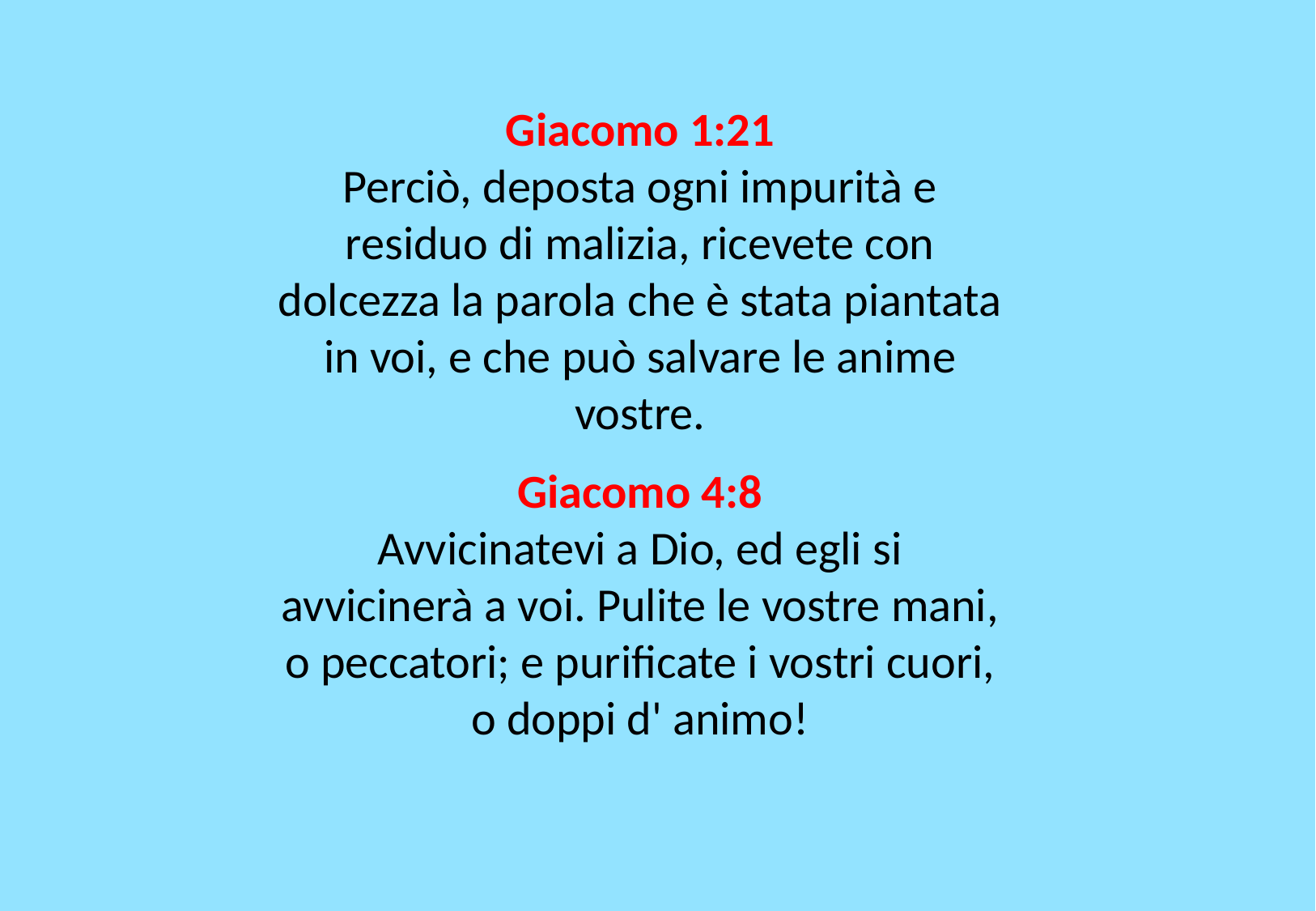

Giacomo 1:21
Perciò, deposta ogni impurità e residuo di malizia, ricevete con dolcezza la parola che è stata piantata in voi, e che può salvare le anime vostre.

Giacomo 4:8
Avvicinatevi a Dio, ed egli si avvicinerà a voi. Pulite le vostre mani, o peccatori; e purificate i vostri cuori, o doppi d' animo!